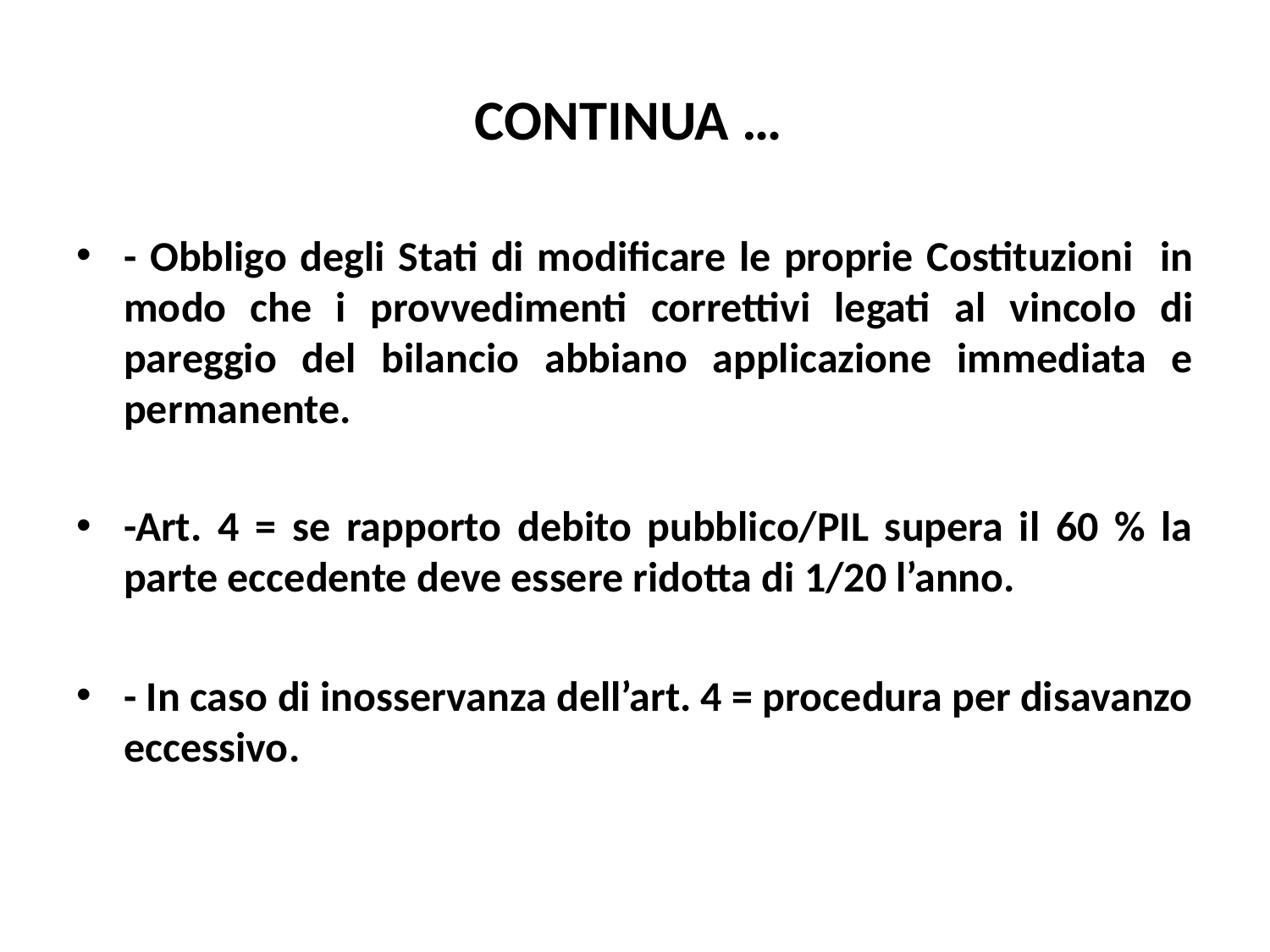

# CONTINUA …
- Obbligo degli Stati di modificare le proprie Costituzioni  in modo che i provvedimenti correttivi legati al vincolo di pareggio del bilancio abbiano applicazione immediata e permanente.

-Art. 4 = se rapporto debito pubblico/PIL supera il 60 % la parte eccedente deve essere ridotta di 1/20 l’anno.

- In caso di inosservanza dell’art. 4 = procedura per disavanzo eccessivo.